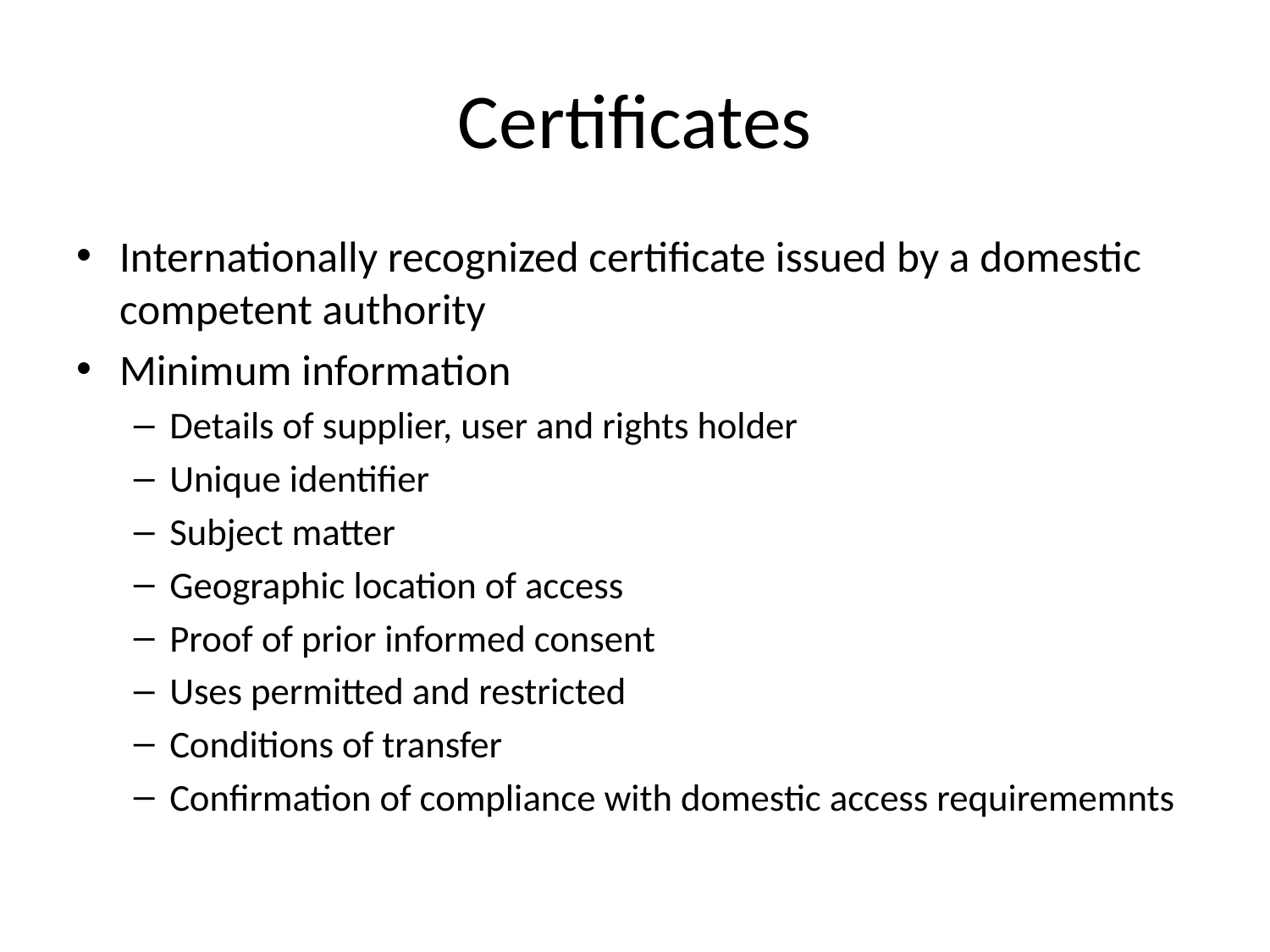

# Certificates
Internationally recognized certificate issued by a domestic competent authority
Minimum information
Details of supplier, user and rights holder
Unique identifier
Subject matter
Geographic location of access
Proof of prior informed consent
Uses permitted and restricted
Conditions of transfer
Confirmation of compliance with domestic access requirememnts